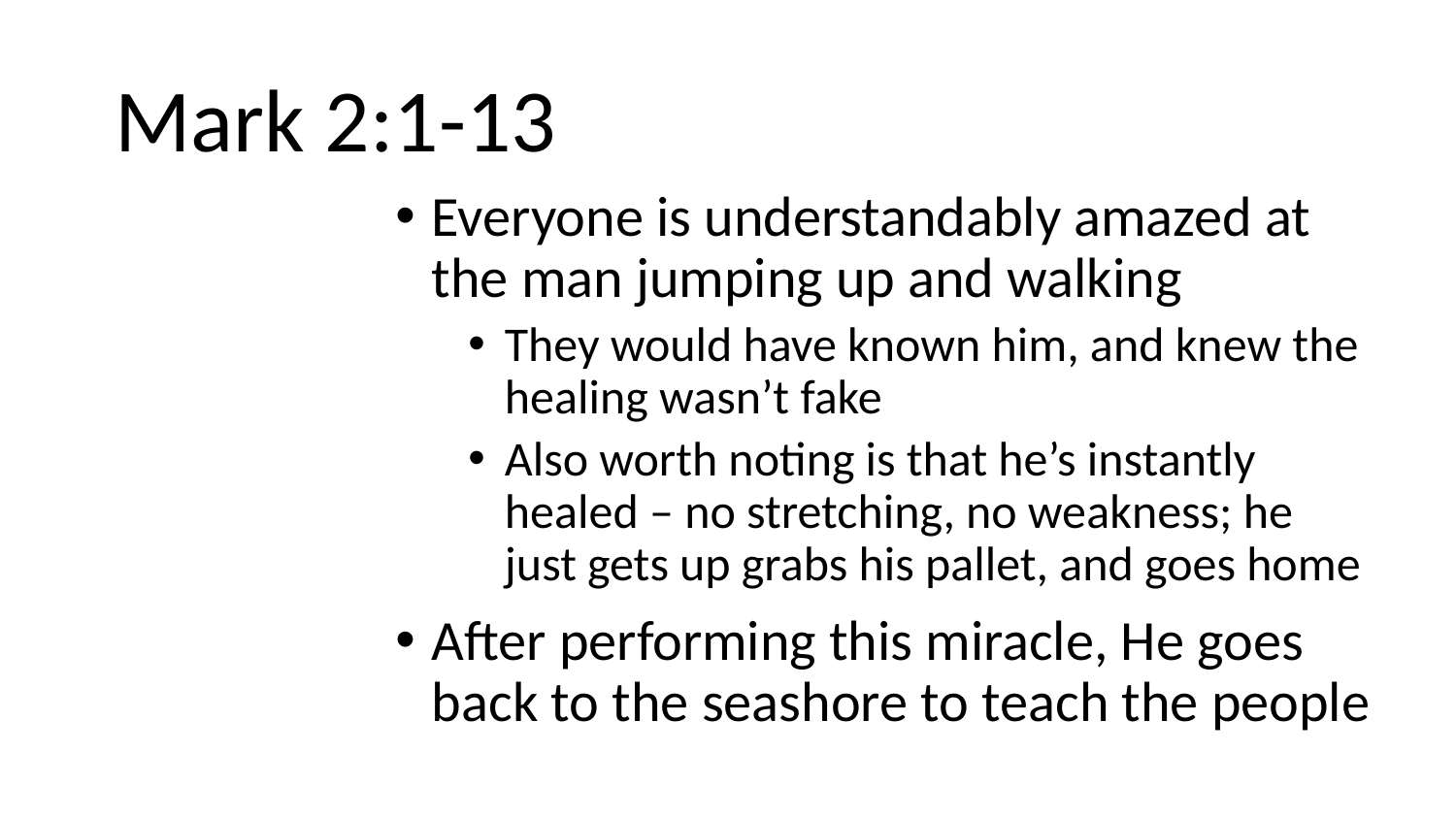

# Mark 2:1-13
Everyone is understandably amazed at the man jumping up and walking
They would have known him, and knew the healing wasn’t fake
Also worth noting is that he’s instantly healed – no stretching, no weakness; he just gets up grabs his pallet, and goes home
After performing this miracle, He goes back to the seashore to teach the people